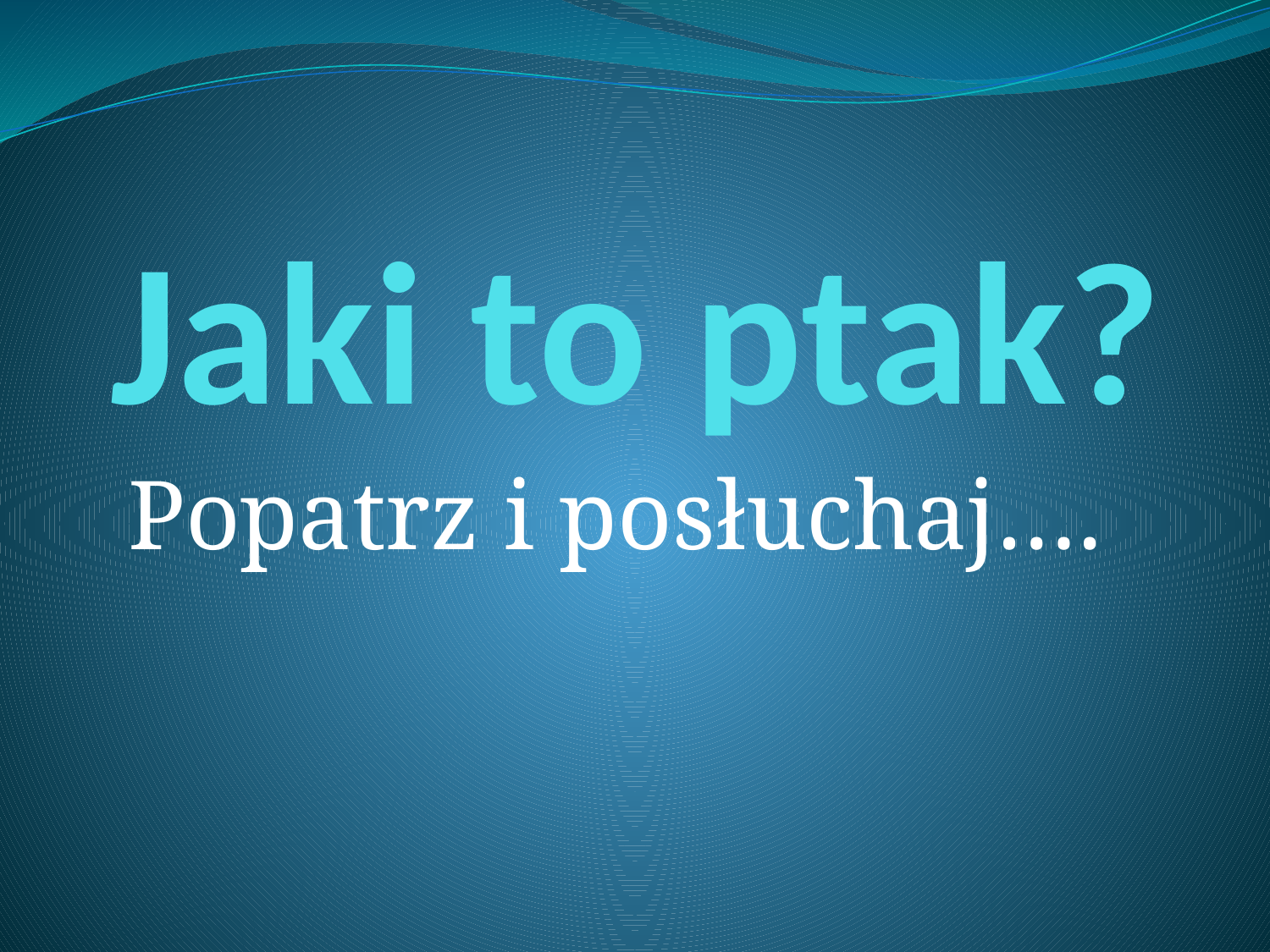

# Jaki to ptak?
Popatrz i posłuchaj….